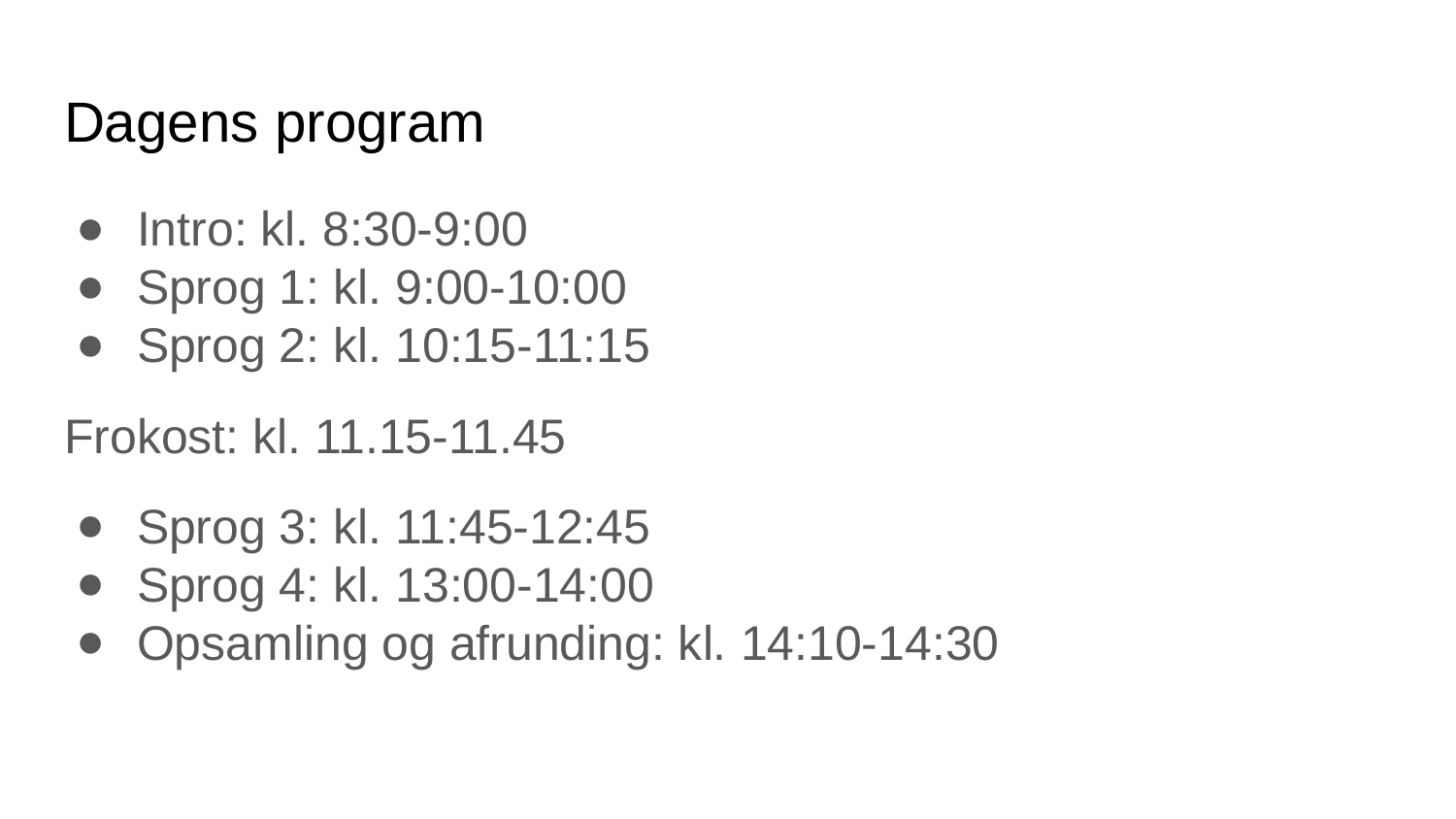

# Dagens program
Intro: kl. 8:30-9:00
Sprog 1: kl. 9:00-10:00
Sprog 2: kl. 10:15-11:15
Frokost: kl. 11.15-11.45
Sprog 3: kl. 11:45-12:45
Sprog 4: kl. 13:00-14:00
Opsamling og afrunding: kl. 14:10-14:30